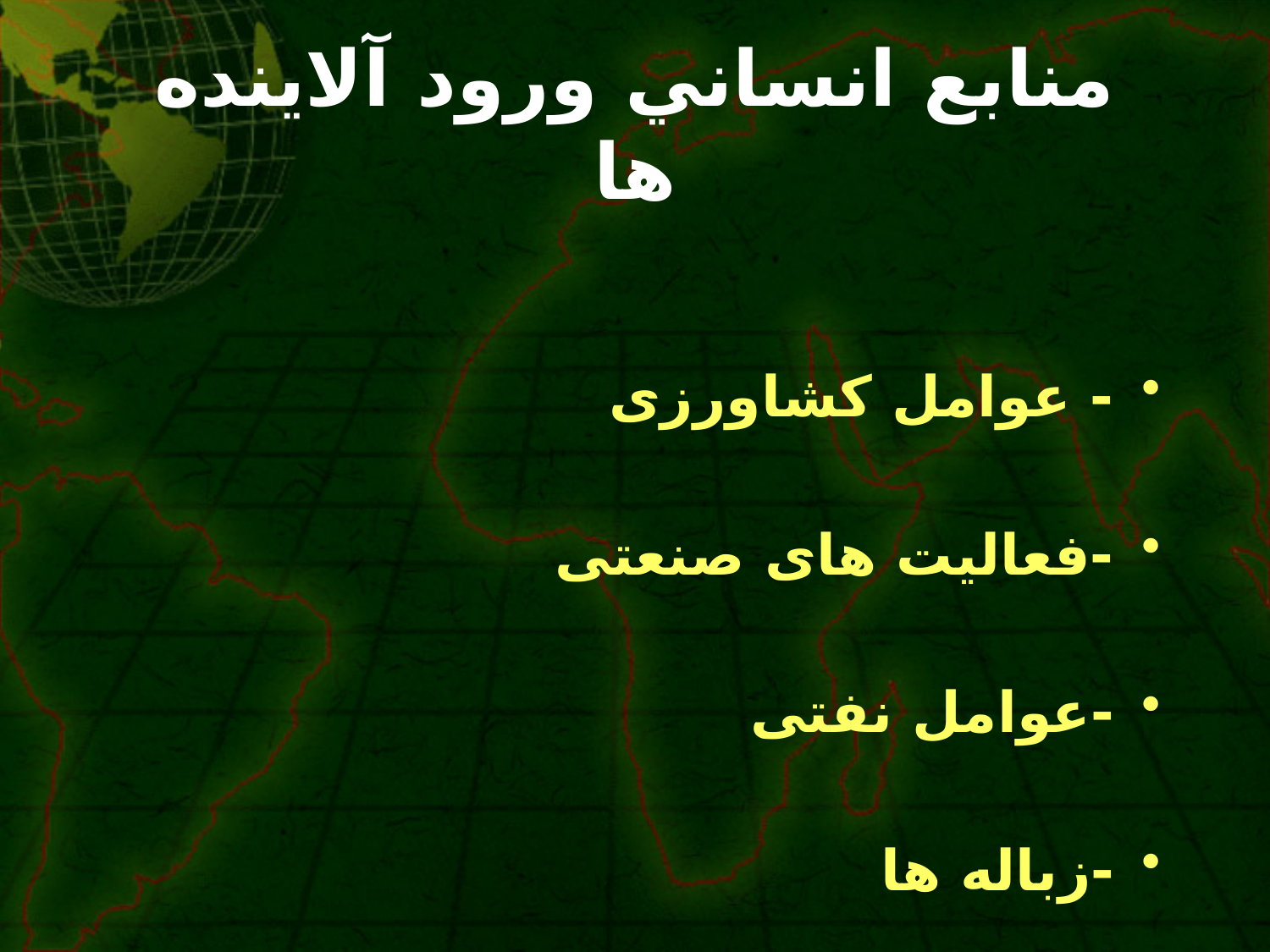

# منابع انساني ورود آلاینده ها

- عوامل کشاورزی

-فعالیت های صنعتی

-عوامل نفتی

-زباله ها